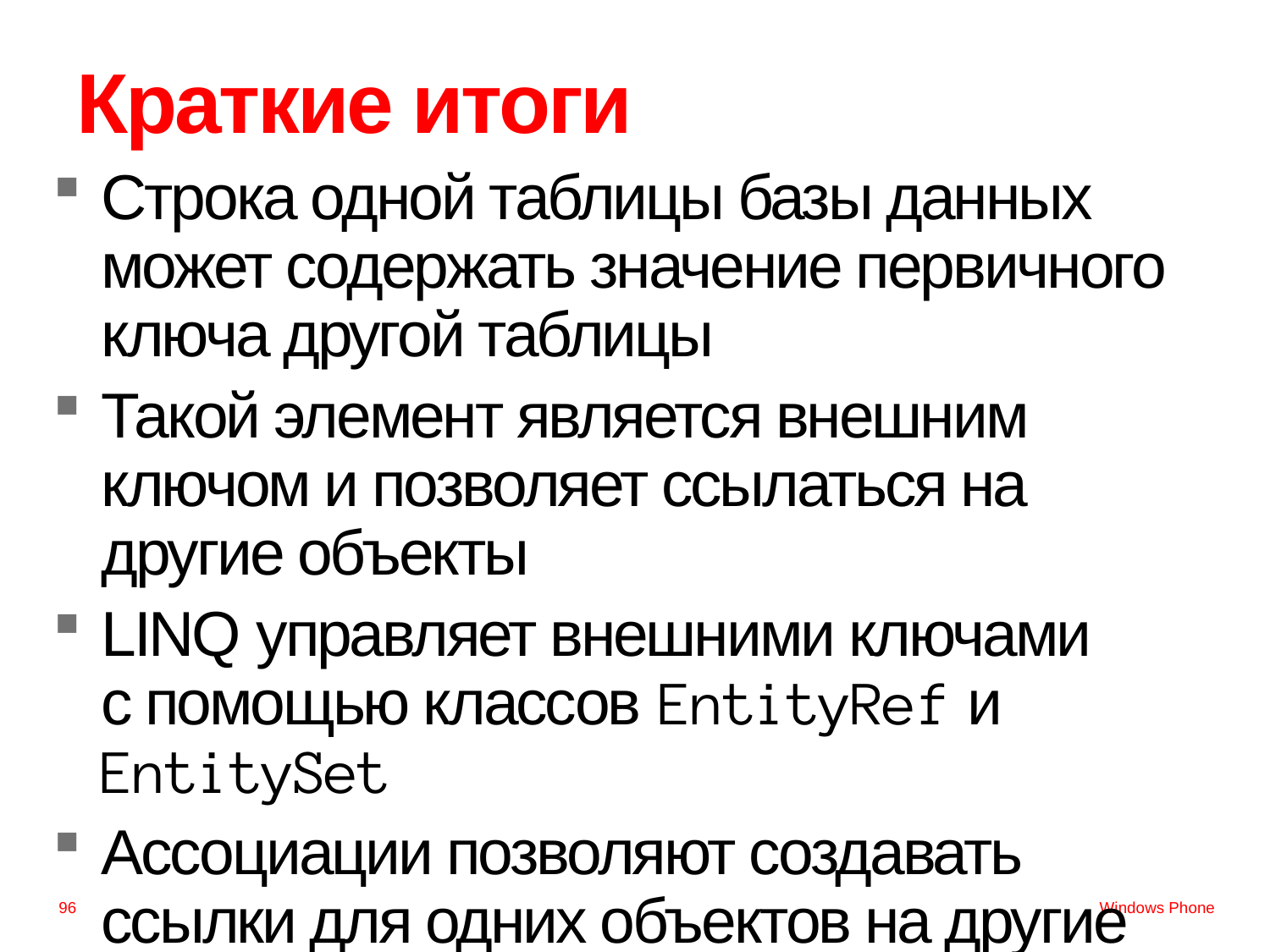

# Краткие итоги
Строка одной таблицы базы данных может содержать значение первичного ключа другой таблицы
Такой элемент является внешним ключом и позволяет ссылаться на другие объекты
LINQ управляет внешними ключами
с помощью классов EntityRef и EntitySet
Ассоциации позволяют создавать ссылки для одних объектов на другие
96